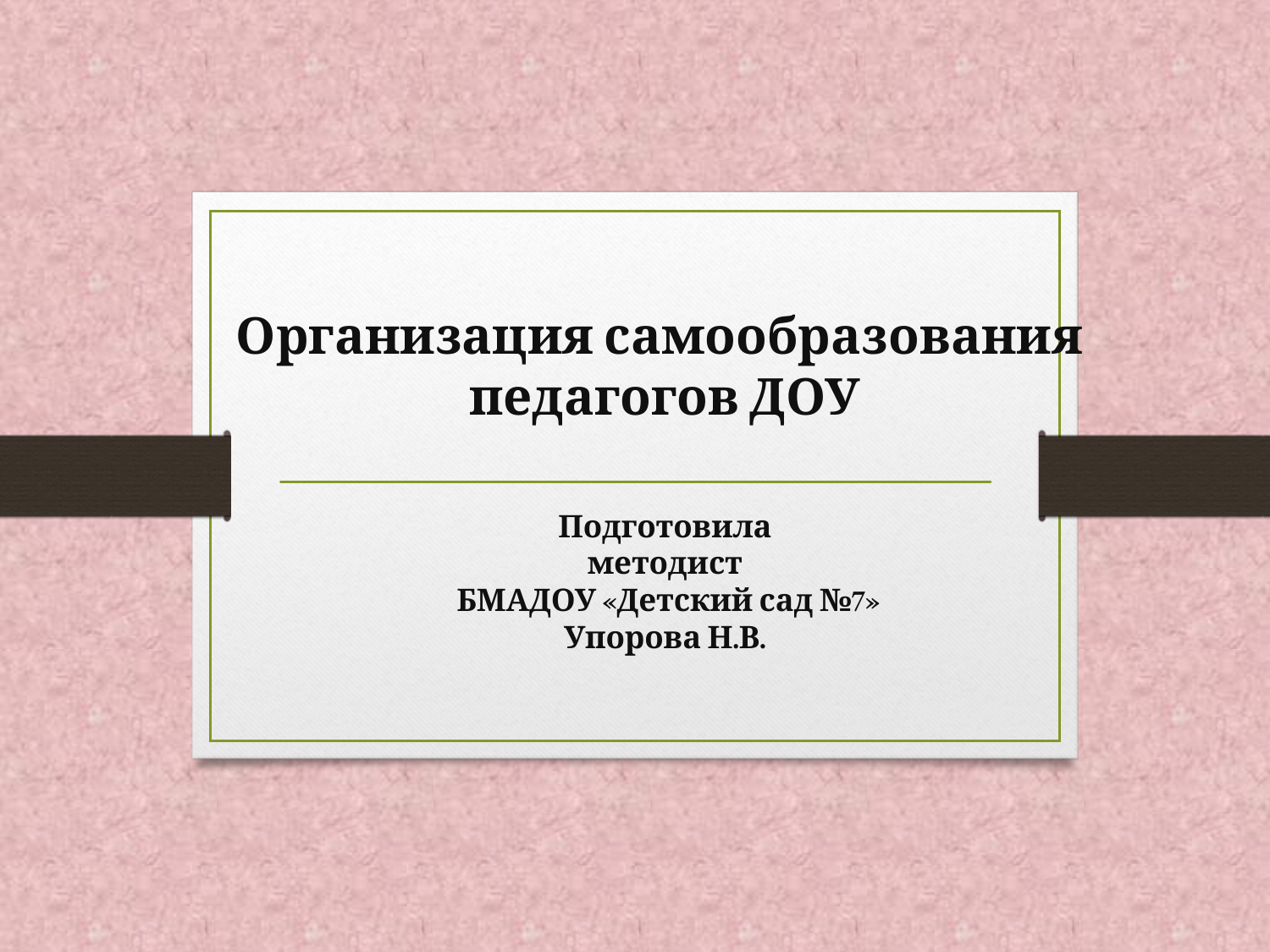

# Организация самообразования педагогов ДОУ Подготовила методист БМАДОУ «Детский сад №7» Упорова Н.В.